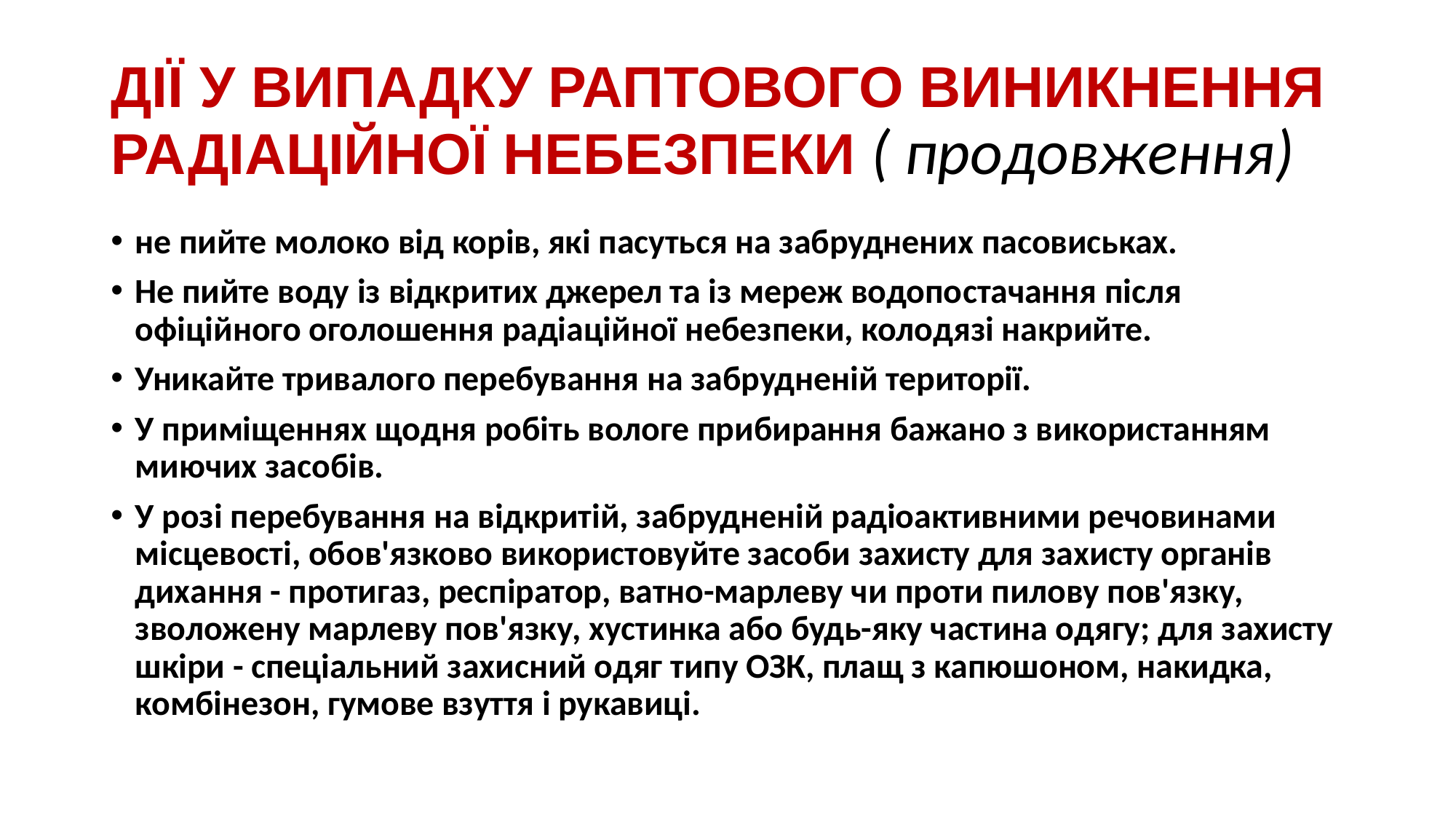

# ДІЇ У ВИПАДКУ РАПТОВОГО ВИНИКНЕННЯ РАДІАЦІЙНОЇ НЕБЕЗПЕКИ ( продовження)
не пийте молоко від корів, які пасуться на забруднених пасовиськах.
Не пийте воду із відкритих джерел та із мереж водопо­стачання після офіційного оголошення радіаційної небезпеки, колодязі накрийте.
Уникайте тривалого перебування на забрудненій території.
У приміщеннях щодня робіть вологе прибирання бажано з використанням миючих засобів.
У розі перебування на відкритій, забрудненій радіоактивними речовинами місцевості, обов'язково використовуйте засоби захисту для захисту органів дихання - протигаз, респіратор, ватно-марлеву чи проти пилову пов'язку, зволожену марлеву пов'язку, хустинка або будь-яку частина одягу; для захисту шкіри - спеціальний захисний одяг типу ОЗК, плащ з капюшоном, накидка, комбінезон, гумове взуття і рукавиці.